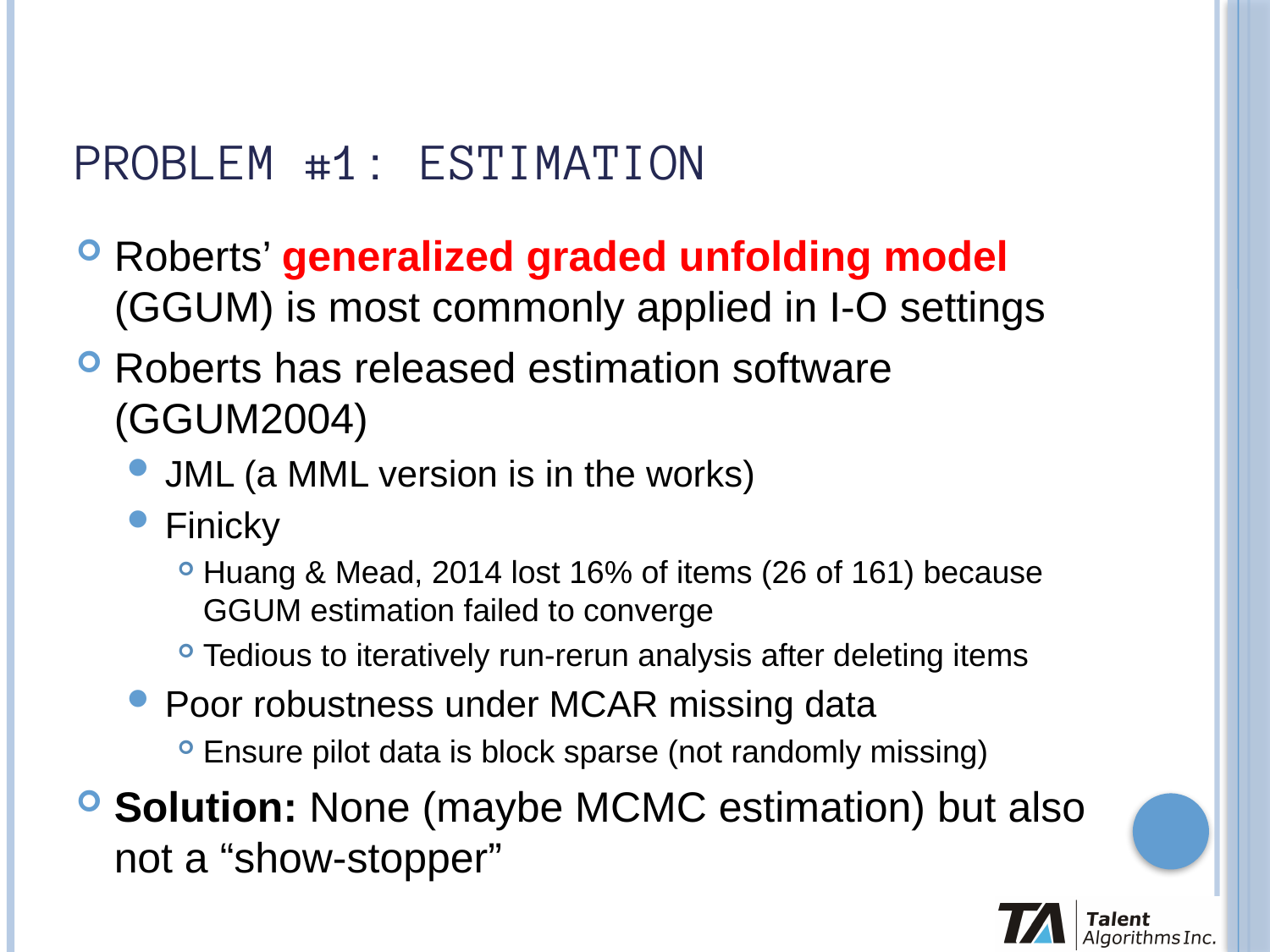

# Problem #1: Estimation
Roberts’ generalized graded unfolding model (GGUM) is most commonly applied in I-O settings
Roberts has released estimation software (GGUM2004)
JML (a MML version is in the works)
Finicky
Huang & Mead, 2014 lost 16% of items (26 of 161) because GGUM estimation failed to converge
Tedious to iteratively run-rerun analysis after deleting items
Poor robustness under MCAR missing data
Ensure pilot data is block sparse (not randomly missing)
Solution: None (maybe MCMC estimation) but also not a “show-stopper”